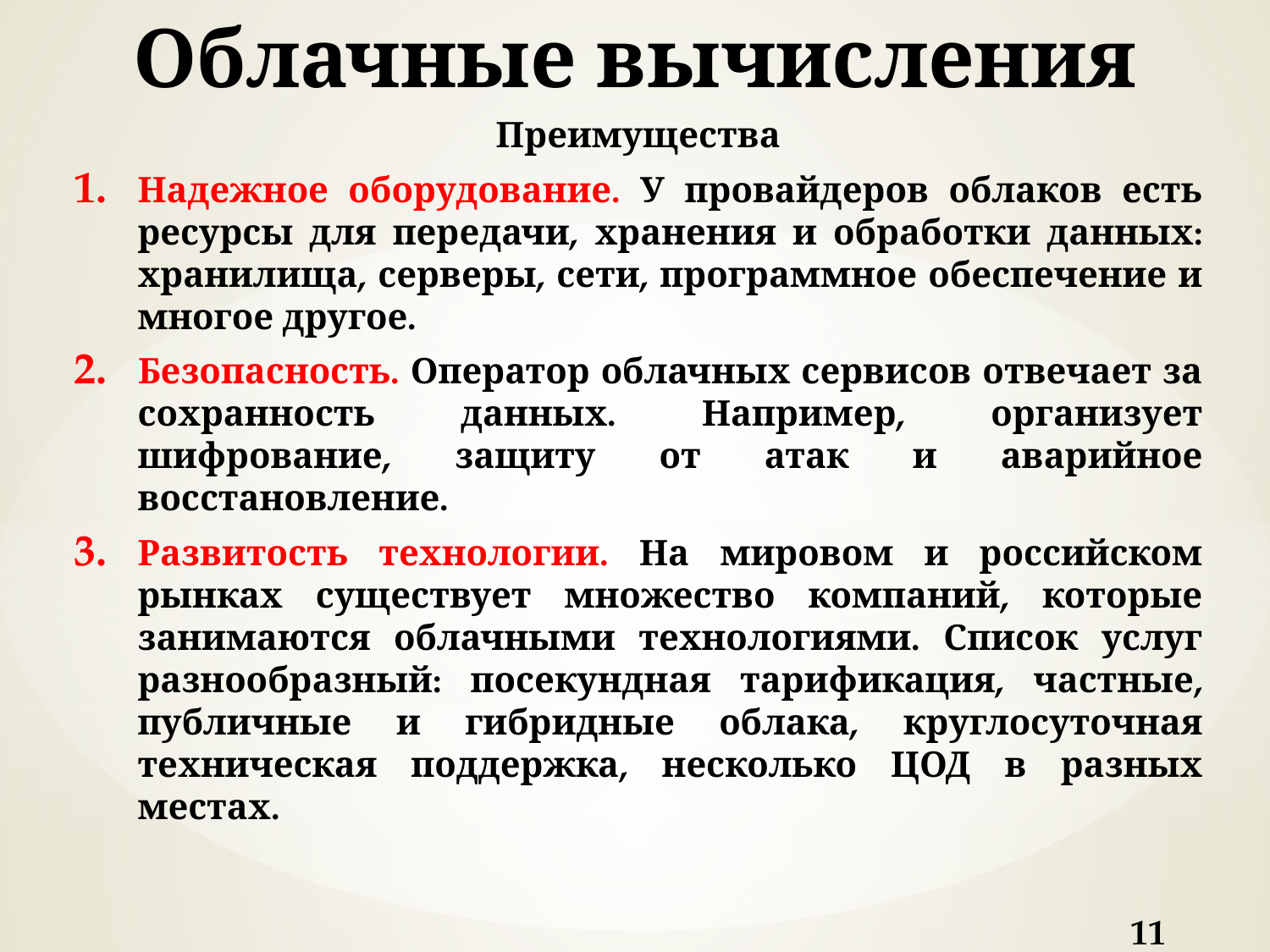

# Облачные вычисления
Преимущества
Надежное оборудование. У провайдеров облаков есть ресурсы для передачи, хранения и обработки данных: хранилища, серверы, сети, программное обеспечение и многое другое.
Безопасность. Оператор облачных сервисов отвечает за сохранность данных. Например, организует шифрование, защиту от атак и аварийное восстановление.
Развитость технологии. На мировом и российском рынках существует множество компаний, которые занимаются облачными технологиями. Список услуг разнообразный: посекундная тарификация, частные, публичные и гибридные облака, круглосуточная техническая поддержка, несколько ЦОД в разных местах.

11